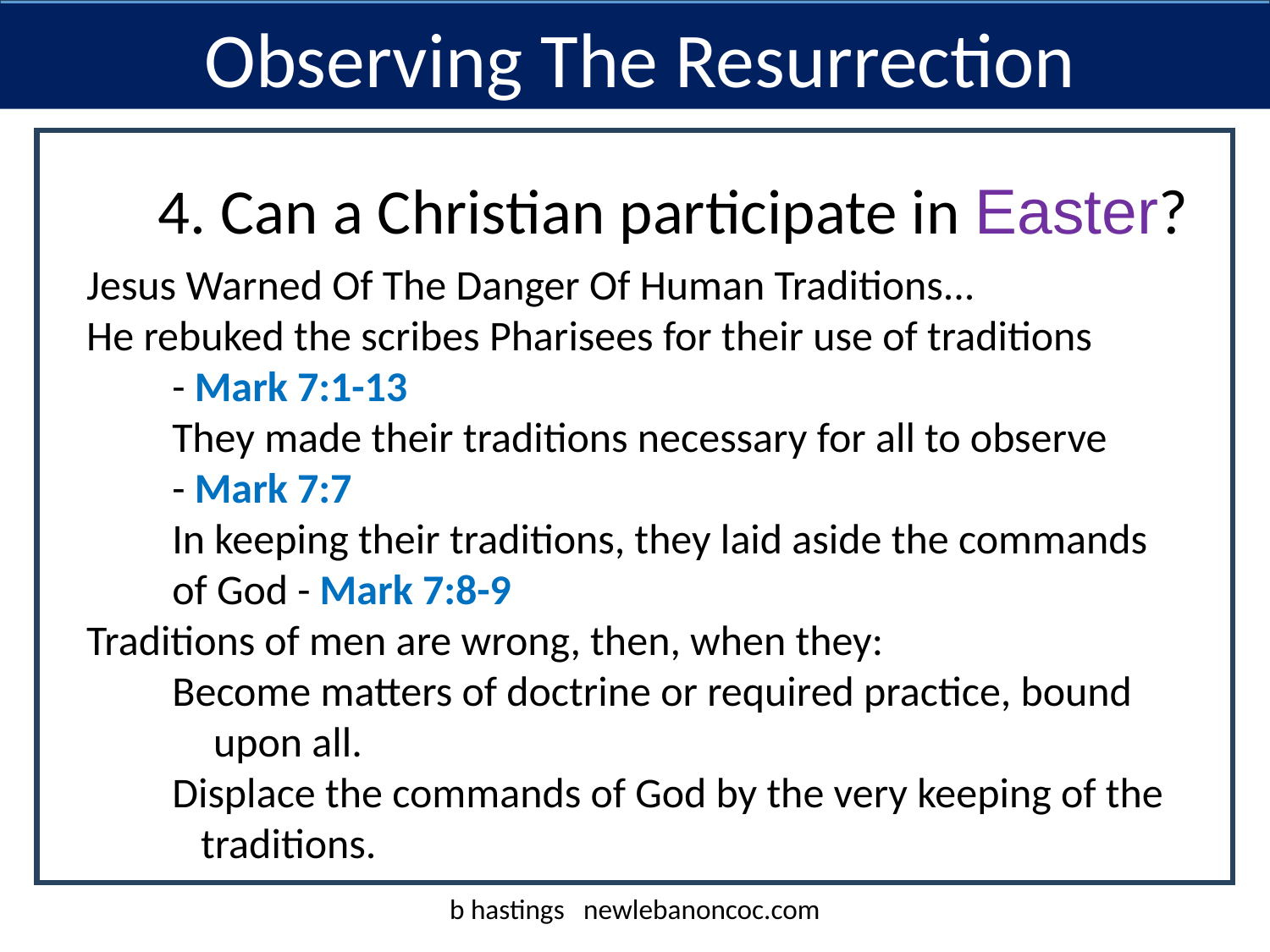

Observing The Resurrection

4. Can a Christian participate in Easter?

Jesus Warned Of The Danger Of Human Traditions...
He rebuked the scribes Pharisees for their use of traditions
         - Mark 7:1-13
         They made their traditions necessary for all to observe
         - Mark 7:7
         In keeping their traditions, they laid aside the commands
         of God - Mark 7:8-9
Traditions of men are wrong, then, when they:
         Become matters of doctrine or required practice, bound   	upon all.
         Displace the commands of God by the very keeping of the
            traditions.

b hastings   newlebanoncoc.com